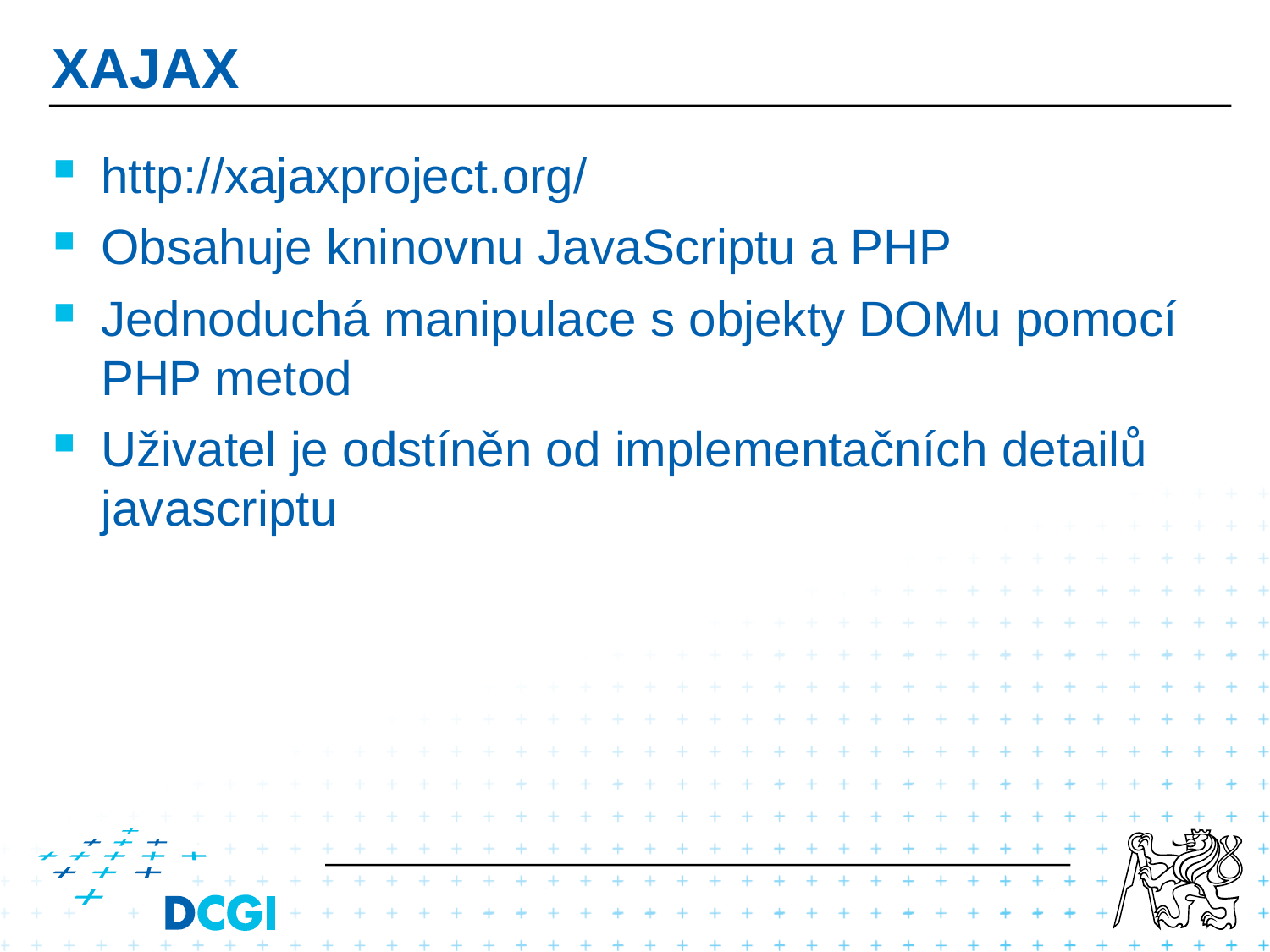

# XAJAX
http://xajaxproject.org/
Obsahuje kninovnu JavaScriptu a PHP
Jednoduchá manipulace s objekty DOMu pomocí PHP metod
Uživatel je odstíněn od implementačních detailů javascriptu